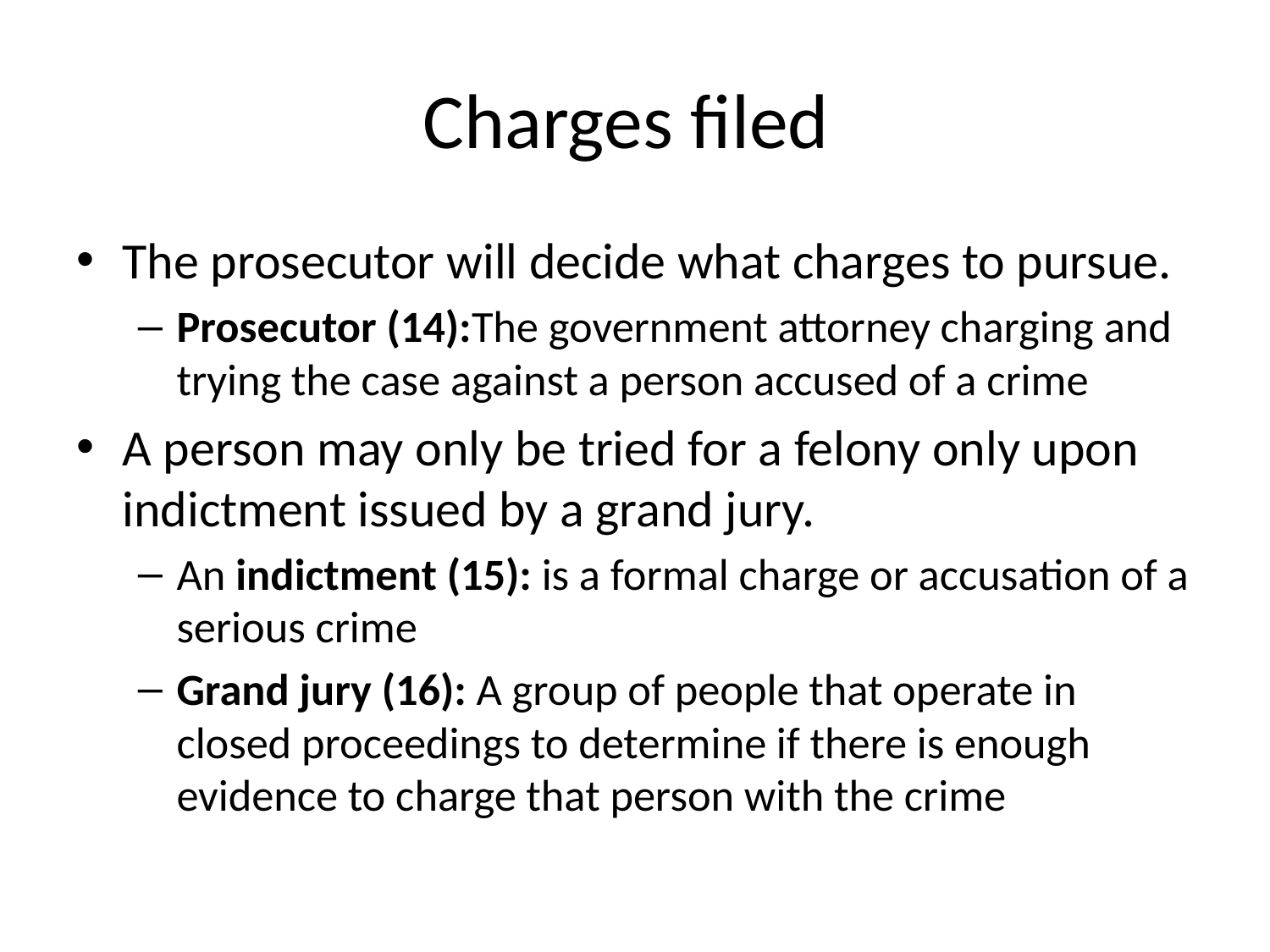

# Charges filed
The prosecutor will decide what charges to pursue.
Prosecutor (14):The government attorney charging and trying the case against a person accused of a crime
A person may only be tried for a felony only upon indictment issued by a grand jury.
An indictment (15): is a formal charge or accusation of a serious crime
Grand jury (16): A group of people that operate in closed proceedings to determine if there is enough evidence to charge that person with the crime